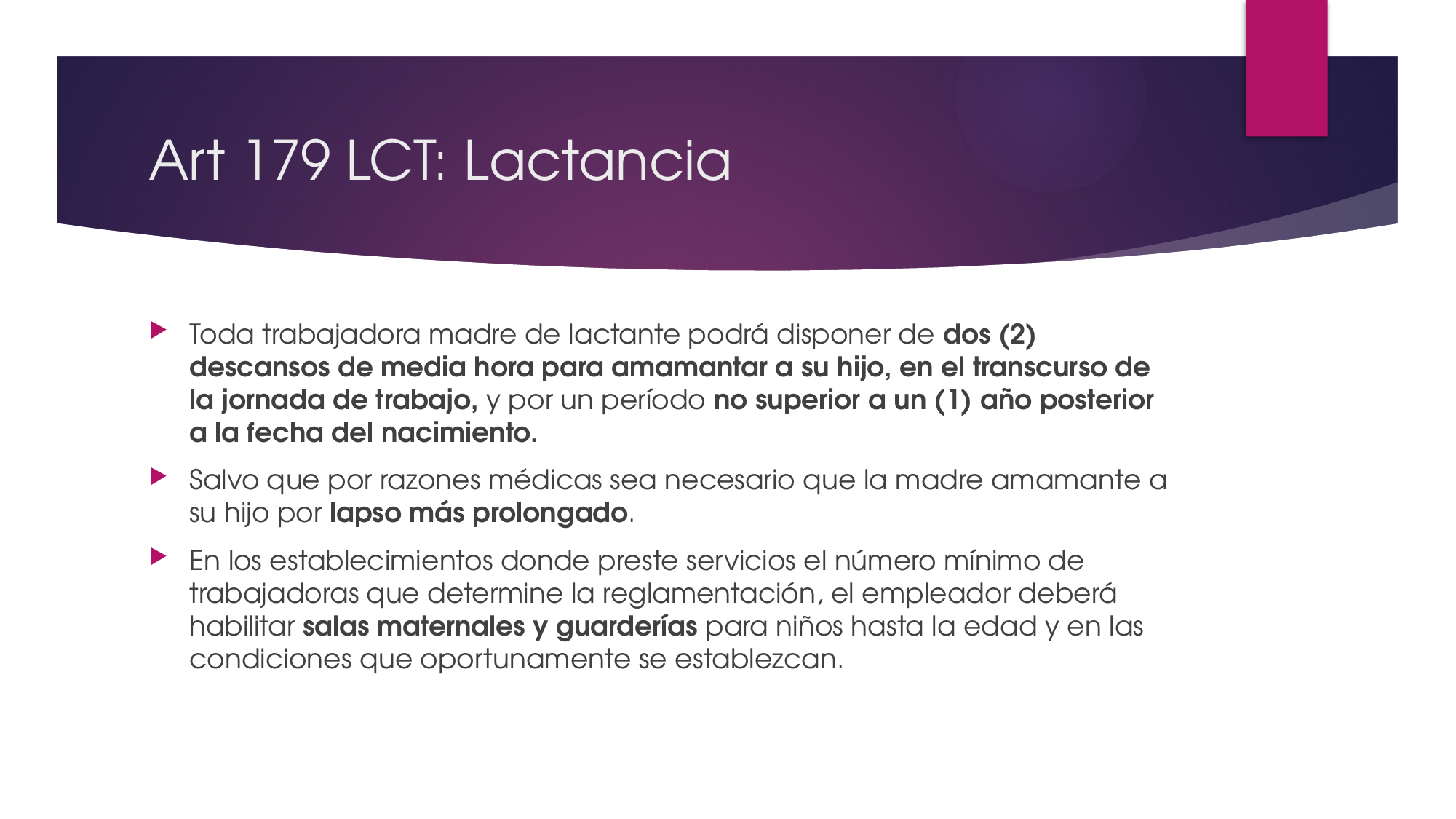

# Art 179 LCT: Lactancia
Toda trabajadora madre de lactante podrá disponer de dos (2) descansos de media hora para amamantar a su hijo, en el transcurso de la jornada de trabajo, y por un período no superior a un (1) año posterior a la fecha del nacimiento.
Salvo que por razones médicas sea necesario que la madre amamante a su hijo por lapso más prolongado.
En los establecimientos donde preste servicios el número mínimo de trabajadoras que determine la reglamentación, el empleador deberá habilitar salas maternales y guarderías para niños hasta la edad y en las condiciones que oportunamente se establezcan.